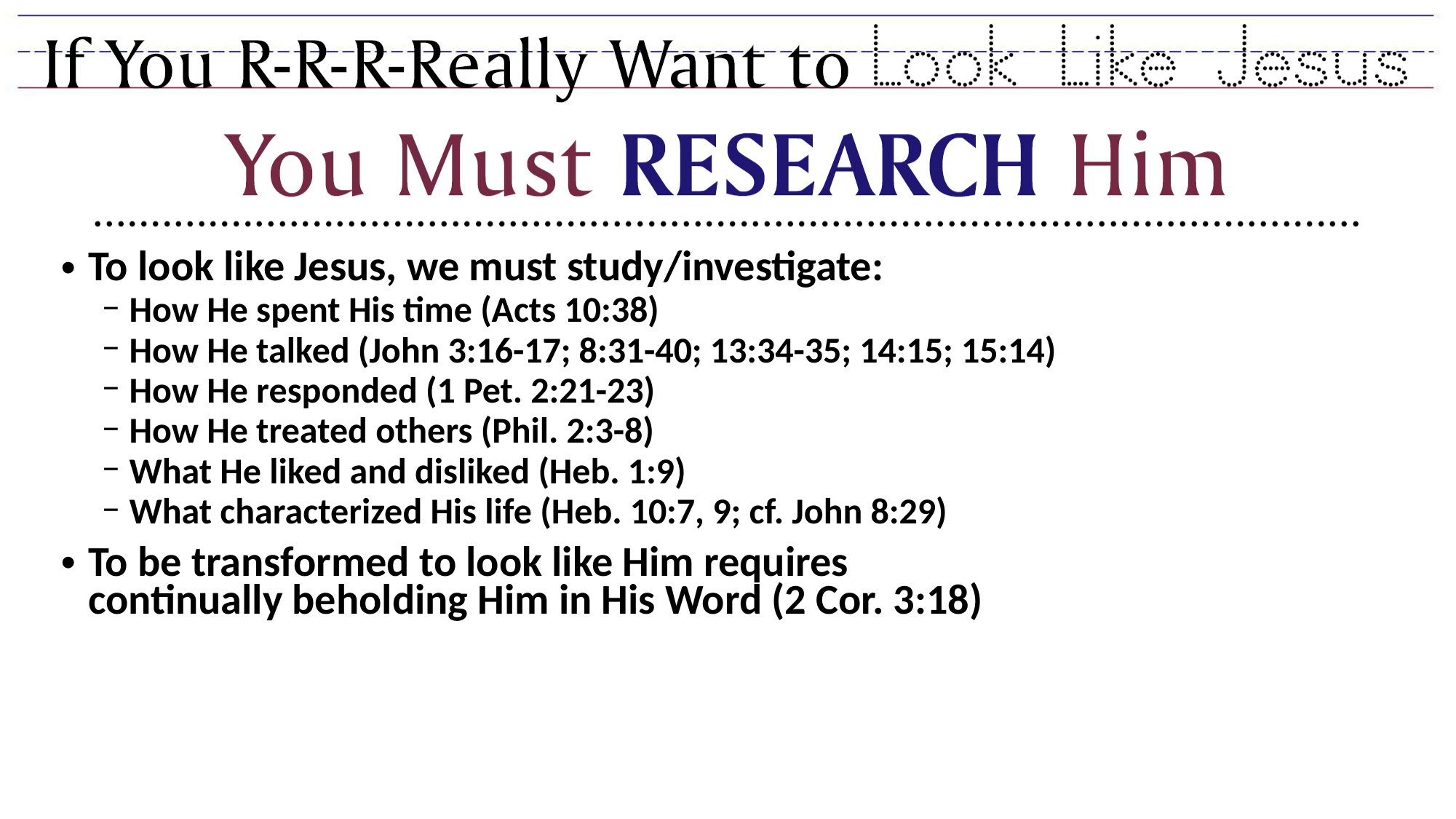

To look like Jesus, we must study/investigate:
How He spent His time (Acts 10:38)
How He talked (John 3:16-17; 8:31-40; 13:34-35; 14:15; 15:14)
How He responded (1 Pet. 2:21-23)
How He treated others (Phil. 2:3-8)
What He liked and disliked (Heb. 1:9)
What characterized His life (Heb. 10:7, 9; cf. John 8:29)
To be transformed to look like Him requires
continually beholding Him in His Word (2 Cor. 3:18)